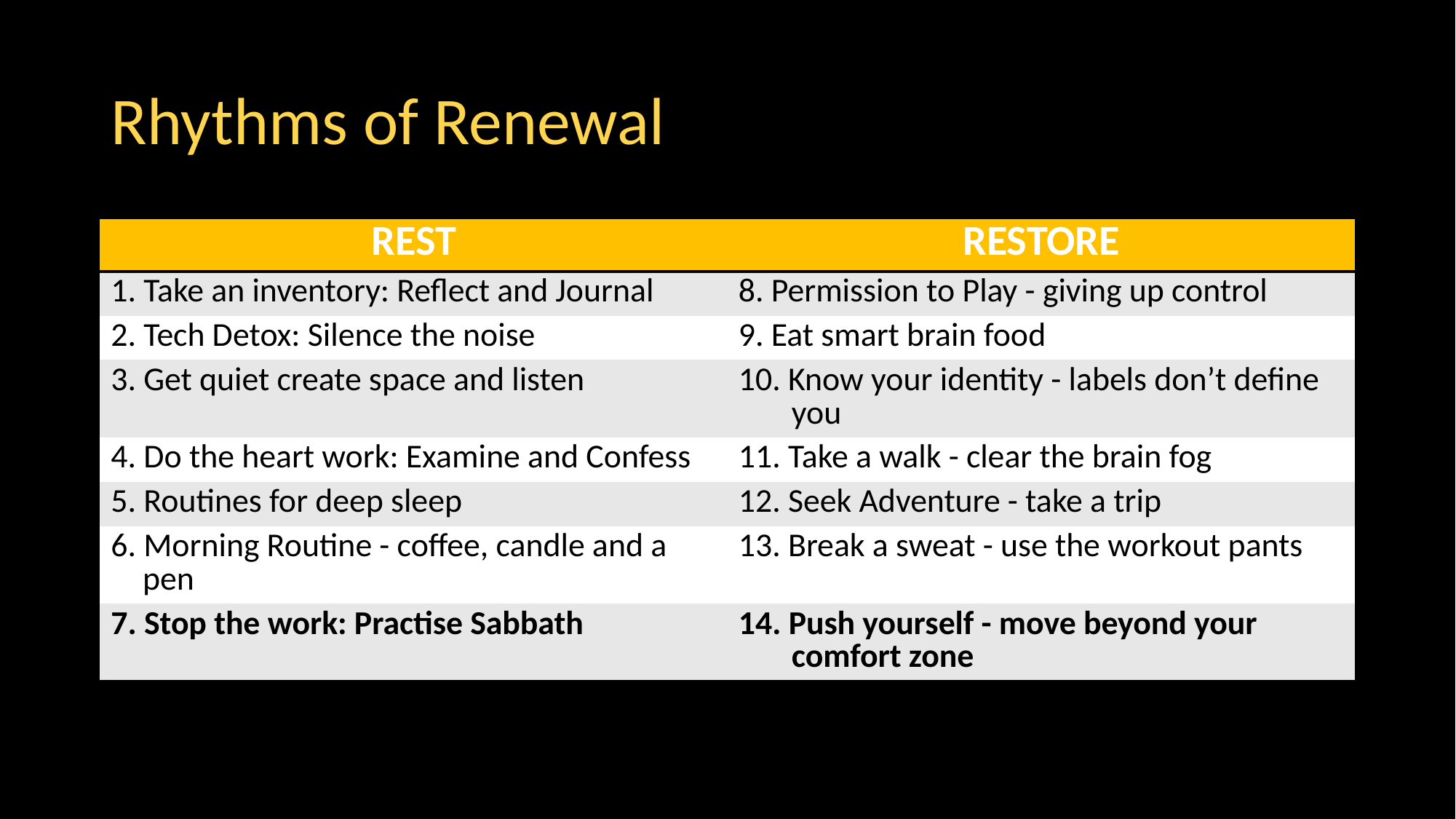

# Rhythms of Renewal
| REST | RESTORE |
| --- | --- |
| 1. Take an inventory: Reflect and Journal | 8. Permission to Play - giving up control |
| 2. Tech Detox: Silence the noise | 9. Eat smart brain food |
| 3. Get quiet create space and listen | 10. Know your identity - labels don’t define you |
| 4. Do the heart work: Examine and Confess | 11. Take a walk - clear the brain fog |
| 5. Routines for deep sleep | 12. Seek Adventure - take a trip |
| 6. Morning Routine - coffee, candle and a pen | 13. Break a sweat - use the workout pants |
| 7. Stop the work: Practise Sabbath | 14. Push yourself - move beyond your comfort zone |